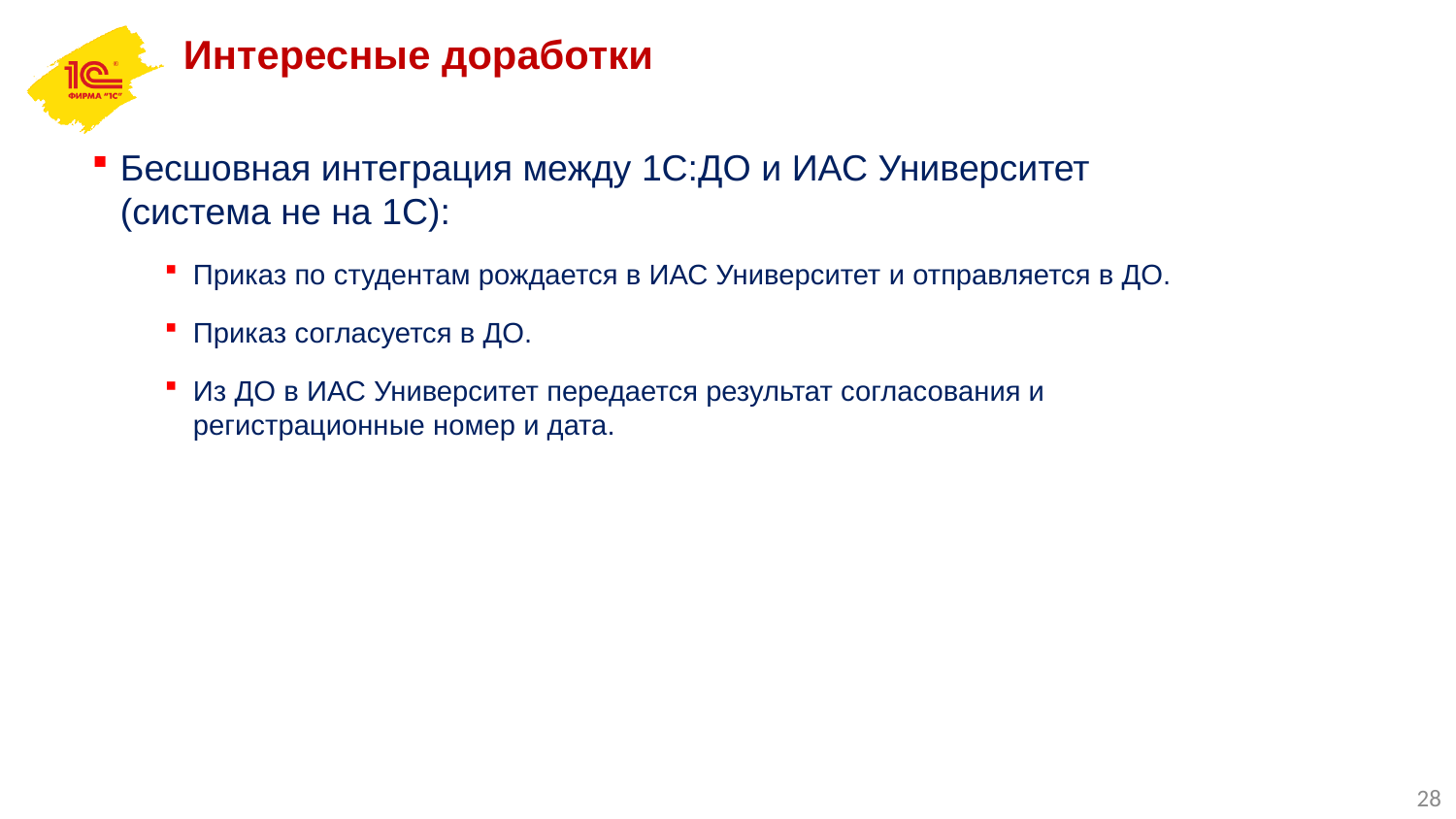

Интересные доработки
Бесшовная интеграция между 1С:ДО и ИАС Университет (система не на 1С):
Приказ по студентам рождается в ИАС Университет и отправляется в ДО.
Приказ согласуется в ДО.
Из ДО в ИАС Университет передается результат согласования и регистрационные номер и дата.

28